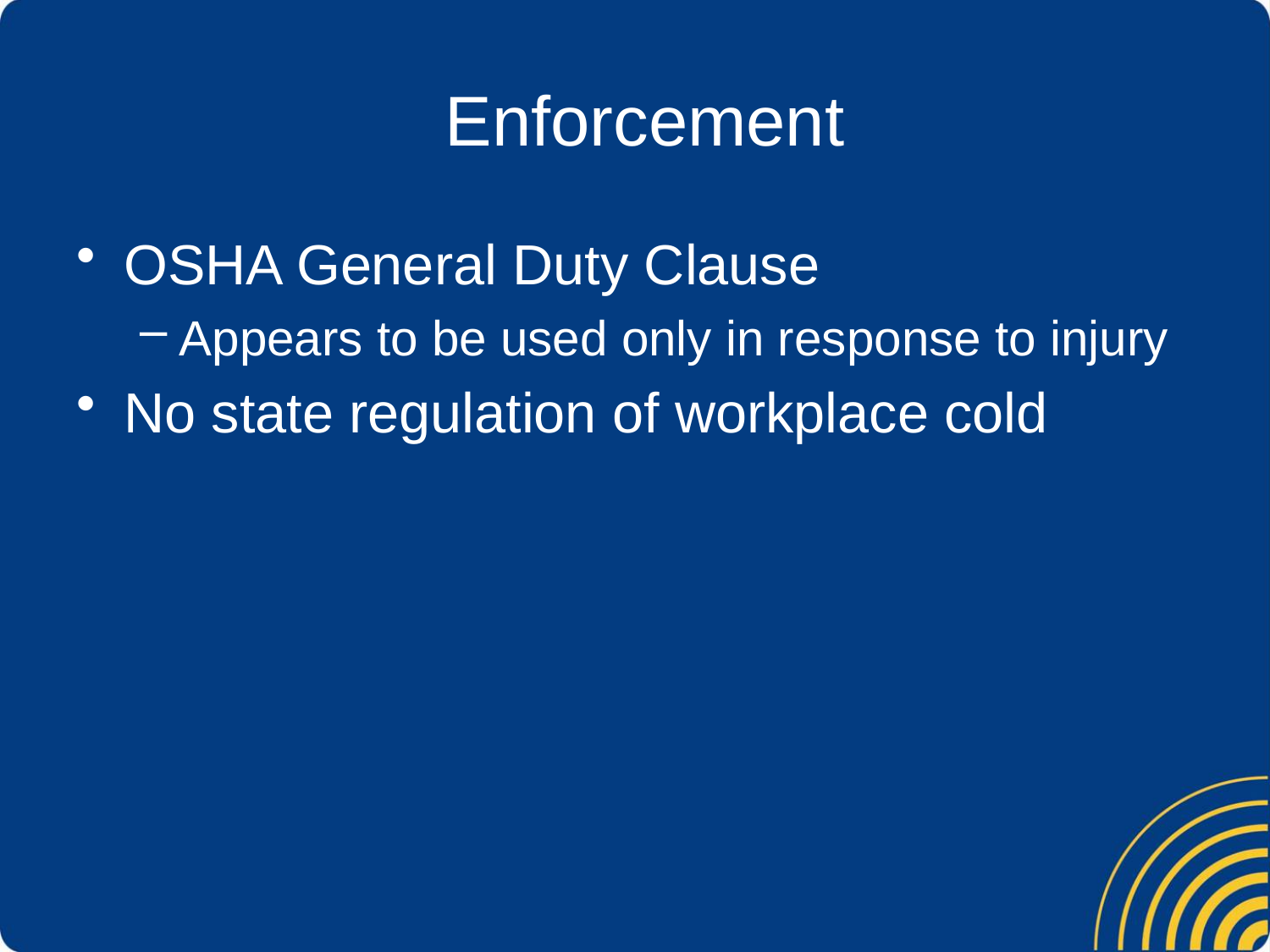

# Enforcement
OSHA General Duty Clause
Appears to be used only in response to injury
No state regulation of workplace cold